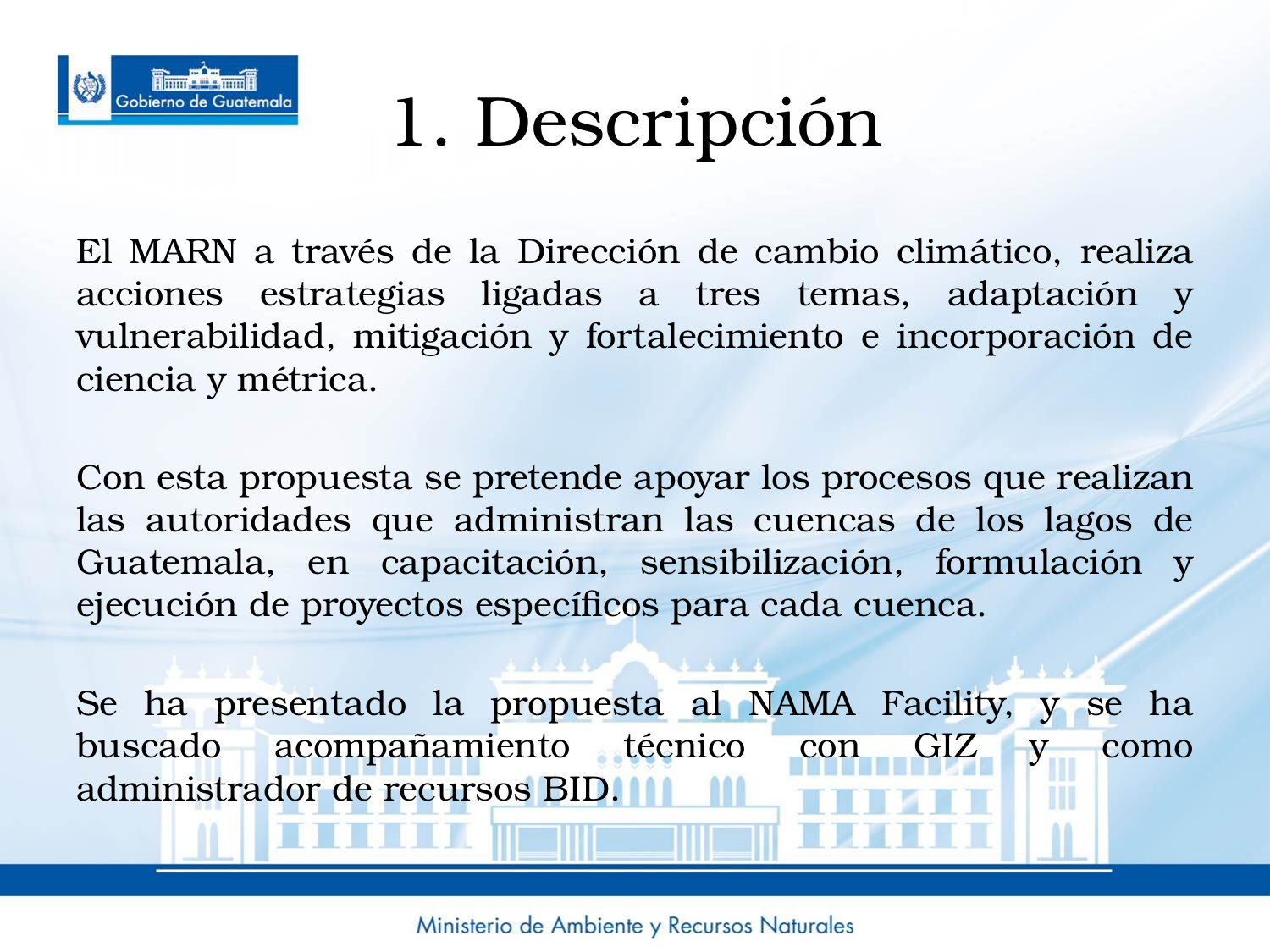

# 1. Descripción
El MARN a través de la Dirección de cambio climático, realiza acciones estrategias ligadas a tres temas, adaptación y vulnerabilidad, mitigación y fortalecimiento e incorporación de ciencia y métrica.

Con esta propuesta se pretende apoyar los procesos que realizan las autoridades que administran las cuencas de los lagos de Guatemala, en capacitación, sensibilización, formulación y ejecución de proyectos específicos para cada cuenca.

Se ha presentado la propuesta al NAMA Facility, y se ha buscado acompañamiento técnico con GIZ y como administrador de recursos BID.